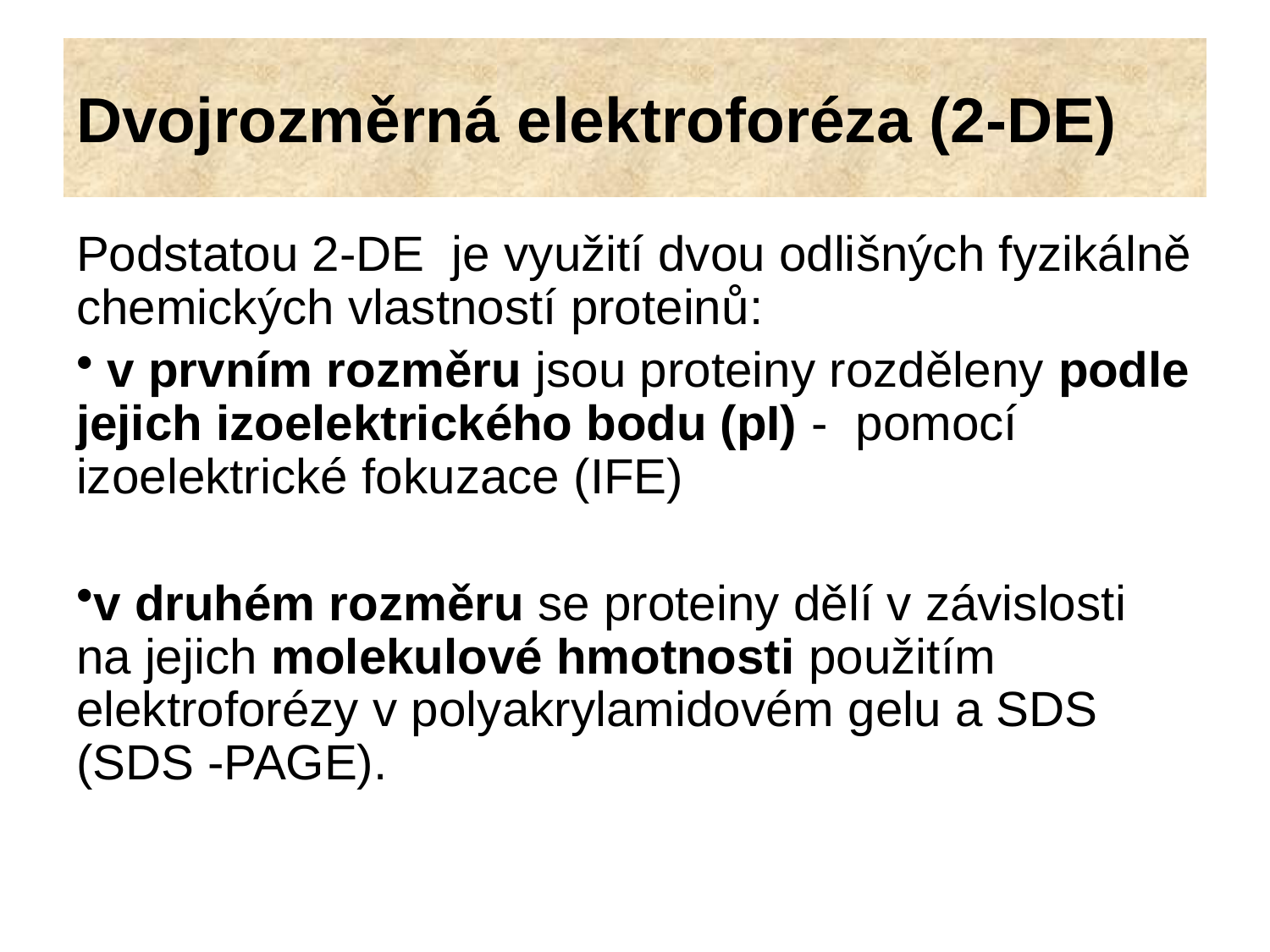

# Dvojrozměrná elektroforéza (2-DE)
Podstatou 2-DE  je využití dvou odlišných fyzikálně chemických vlastností proteinů:
 v prvním rozměru jsou proteiny rozděleny podle jejich izoelektrického bodu (pI) -  pomocí izoelektrické fokuzace (IFE)

v druhém rozměru se proteiny dělí v závislosti na jejich molekulové hmotnosti použitím elektroforézy v polyakrylamidovém gelu a SDS (SDS -PAGE).